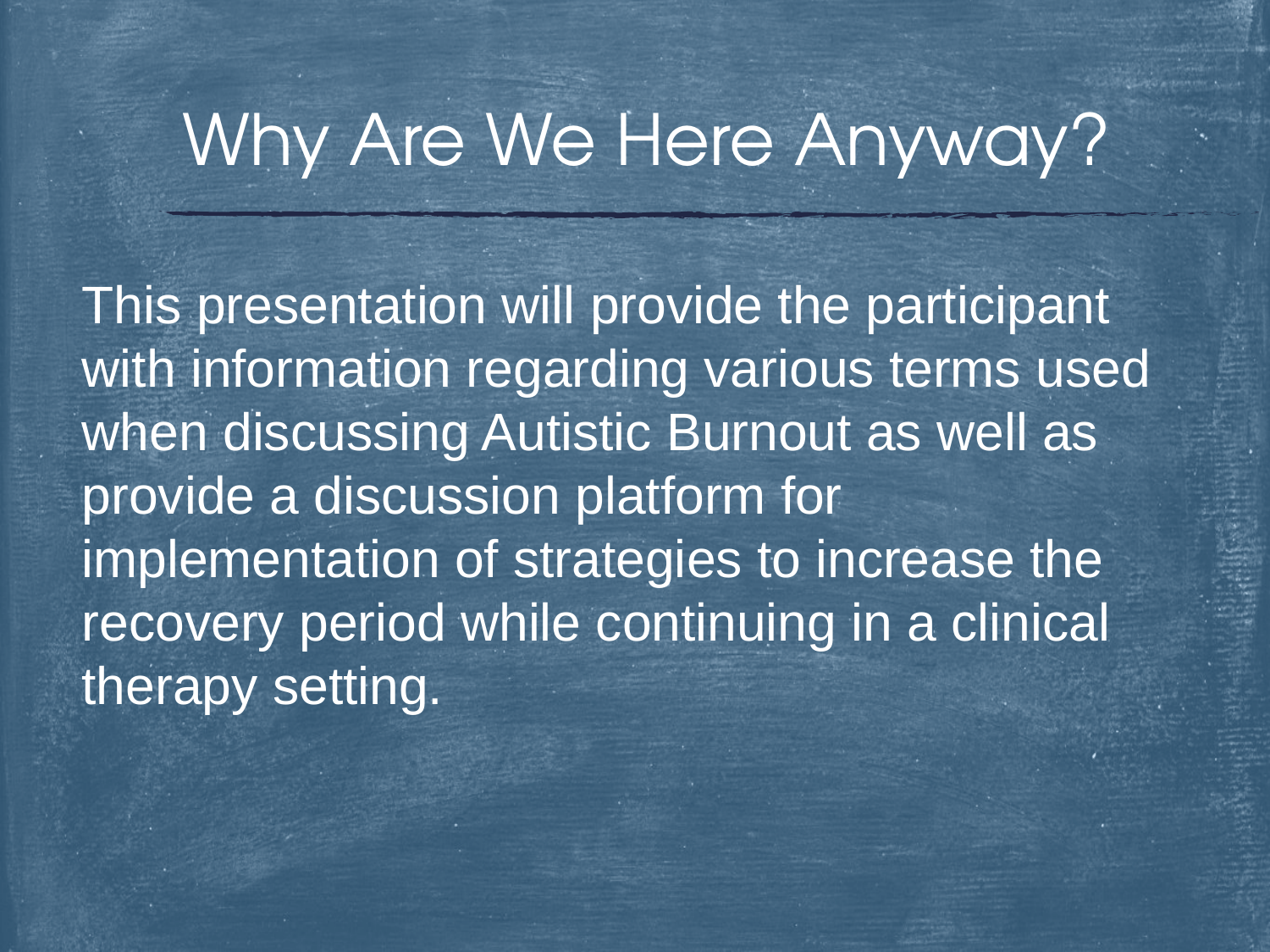

# Why Are We Here Anyway?
This presentation will provide the participant with information regarding various terms used when discussing Autistic Burnout as well as provide a discussion platform for implementation of strategies to increase the recovery period while continuing in a clinical therapy setting.